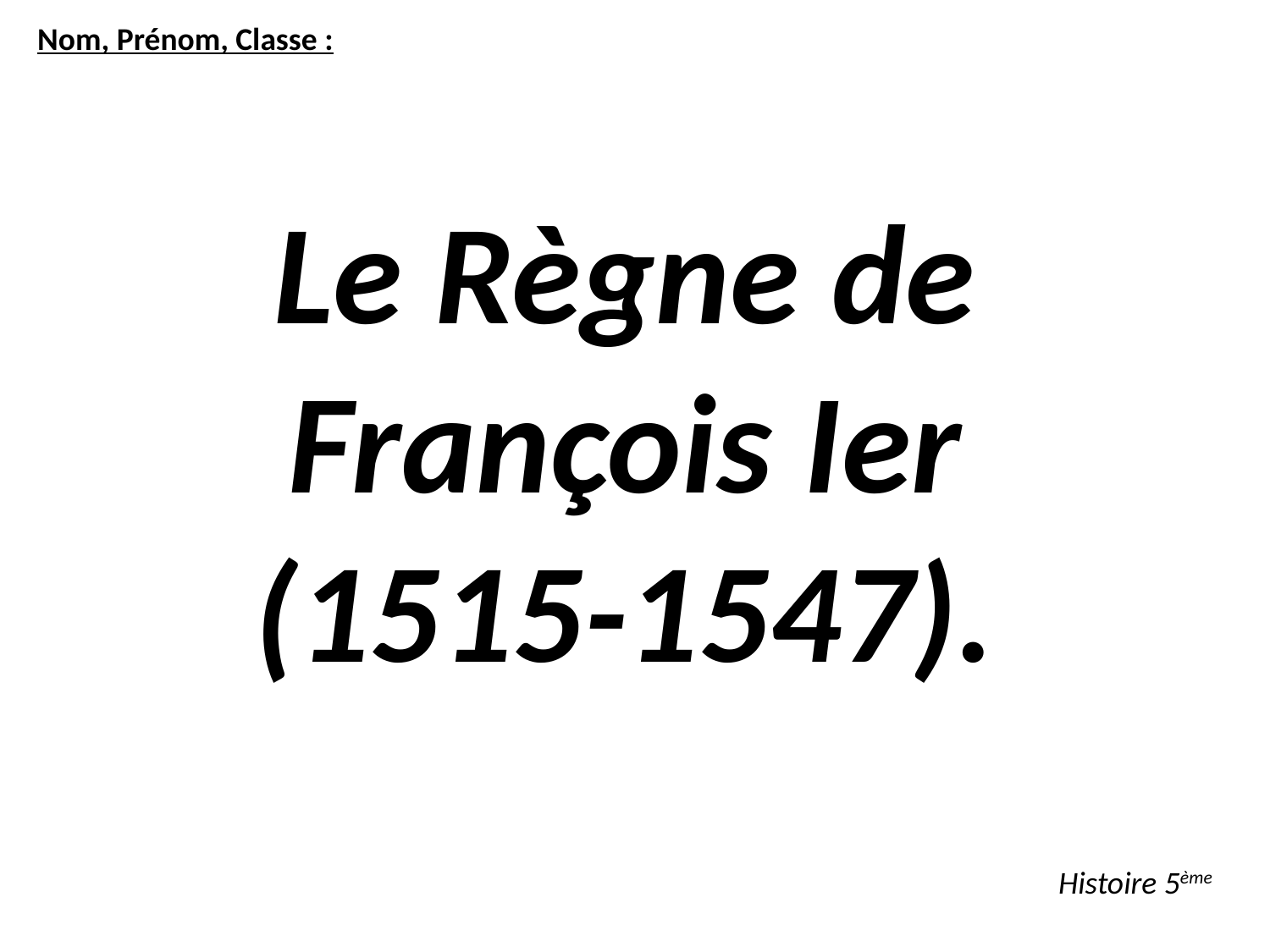

Nom, Prénom, Classe :
Le Règne de François Ier
(1515-1547).
Histoire 5ème